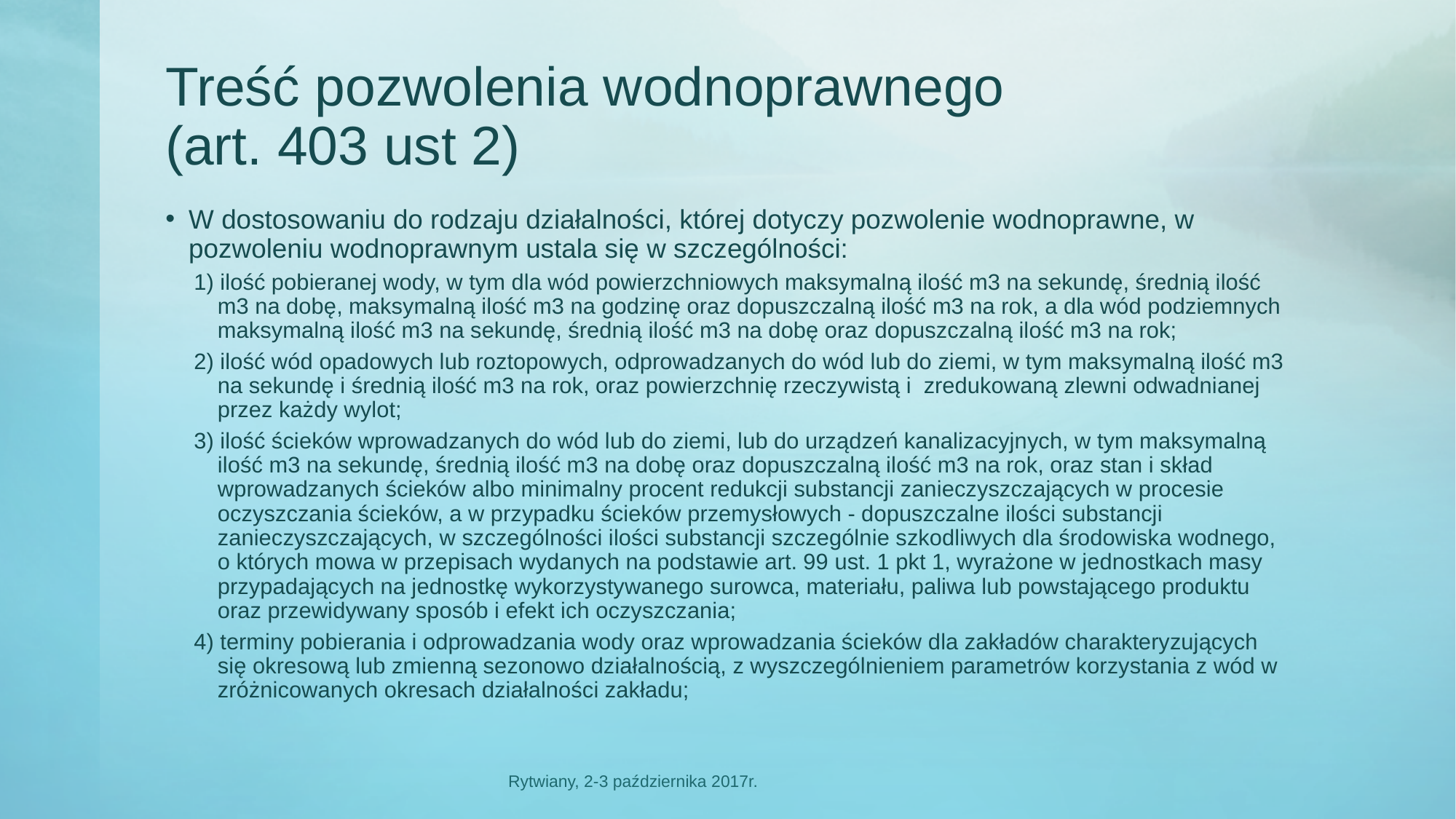

# Treść pozwolenia wodnoprawnego (art. 403 ust 2)
W dostosowaniu do rodzaju działalności, której dotyczy pozwolenie wodnoprawne, w pozwoleniu wodnoprawnym ustala się w szczególności:
1) ilość pobieranej wody, w tym dla wód powierzchniowych maksymalną ilość m3 na sekundę, średnią ilość m3 na dobę, maksymalną ilość m3 na godzinę oraz dopuszczalną ilość m3 na rok, a dla wód podziemnych maksymalną ilość m3 na sekundę, średnią ilość m3 na dobę oraz dopuszczalną ilość m3 na rok;
2) ilość wód opadowych lub roztopowych, odprowadzanych do wód lub do ziemi, w tym maksymalną ilość m3 na sekundę i średnią ilość m3 na rok, oraz powierzchnię rzeczywistą i  zredukowaną zlewni odwadnianej przez każdy wylot;
3) ilość ścieków wprowadzanych do wód lub do ziemi, lub do urządzeń kanalizacyjnych, w tym maksymalną ilość m3 na sekundę, średnią ilość m3 na dobę oraz dopuszczalną ilość m3 na rok, oraz stan i skład wprowadzanych ścieków albo minimalny procent redukcji substancji zanieczyszczających w procesie oczyszczania ścieków, a w przypadku ścieków przemysłowych - dopuszczalne ilości substancji zanieczyszczających, w szczególności ilości substancji szczególnie szkodliwych dla środowiska wodnego, o których mowa w przepisach wydanych na podstawie art. 99 ust. 1 pkt 1, wyrażone w jednostkach masy przypadających na jednostkę wykorzystywanego surowca, materiału, paliwa lub powstającego produktu oraz przewidywany sposób i efekt ich oczyszczania;
4) terminy pobierania i odprowadzania wody oraz wprowadzania ścieków dla zakładów charakteryzujących się okresową lub zmienną sezonowo działalnością, z wyszczególnieniem parametrów korzystania z wód w zróżnicowanych okresach działalności zakładu;
Rytwiany, 2-3 października 2017r.